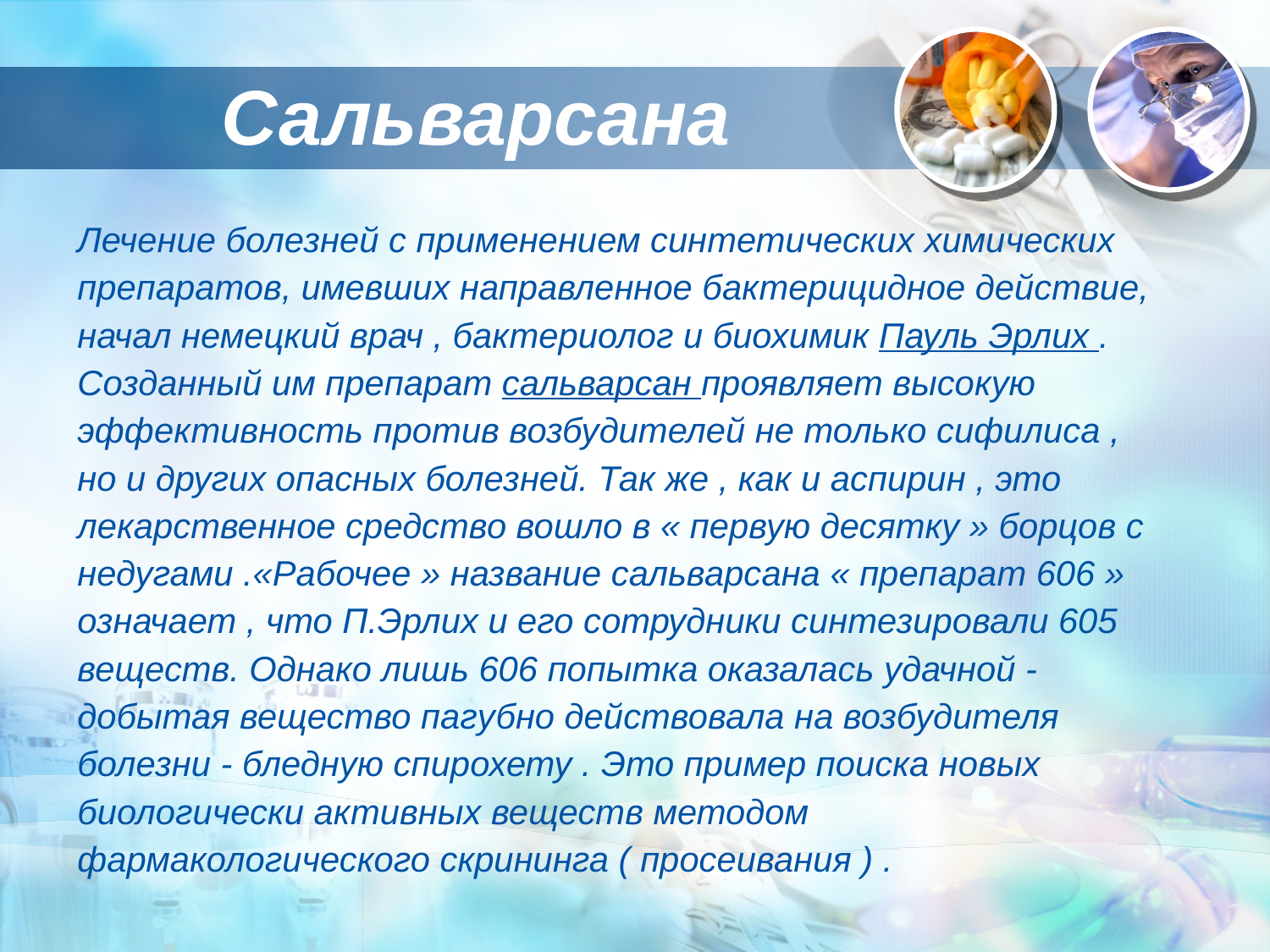

# Сальварсана
Лечение болезней с применением синтетических химических препаратов, имевших направленное бактерицидное действие, начал немецкий врач , бактериолог и биохимик Пауль Эрлих . Созданный им препарат сальварсан проявляет высокую эффективность против возбудителей не только сифилиса , но и других опасных болезней. Так же , как и аспирин , это лекарственное средство вошло в « первую десятку » борцов с недугами .«Рабочее » название сальварсана « препарат 606 » означает , что П.Эрлих и его сотрудники синтезировали 605 веществ. Однако лишь 606 попытка оказалась удачной - добытая вещество пагубно действовала на возбудителя болезни - бледную спирохету . Это пример поиска новых биологически активных веществ методом фармакологического скрининга ( просеивания ) .